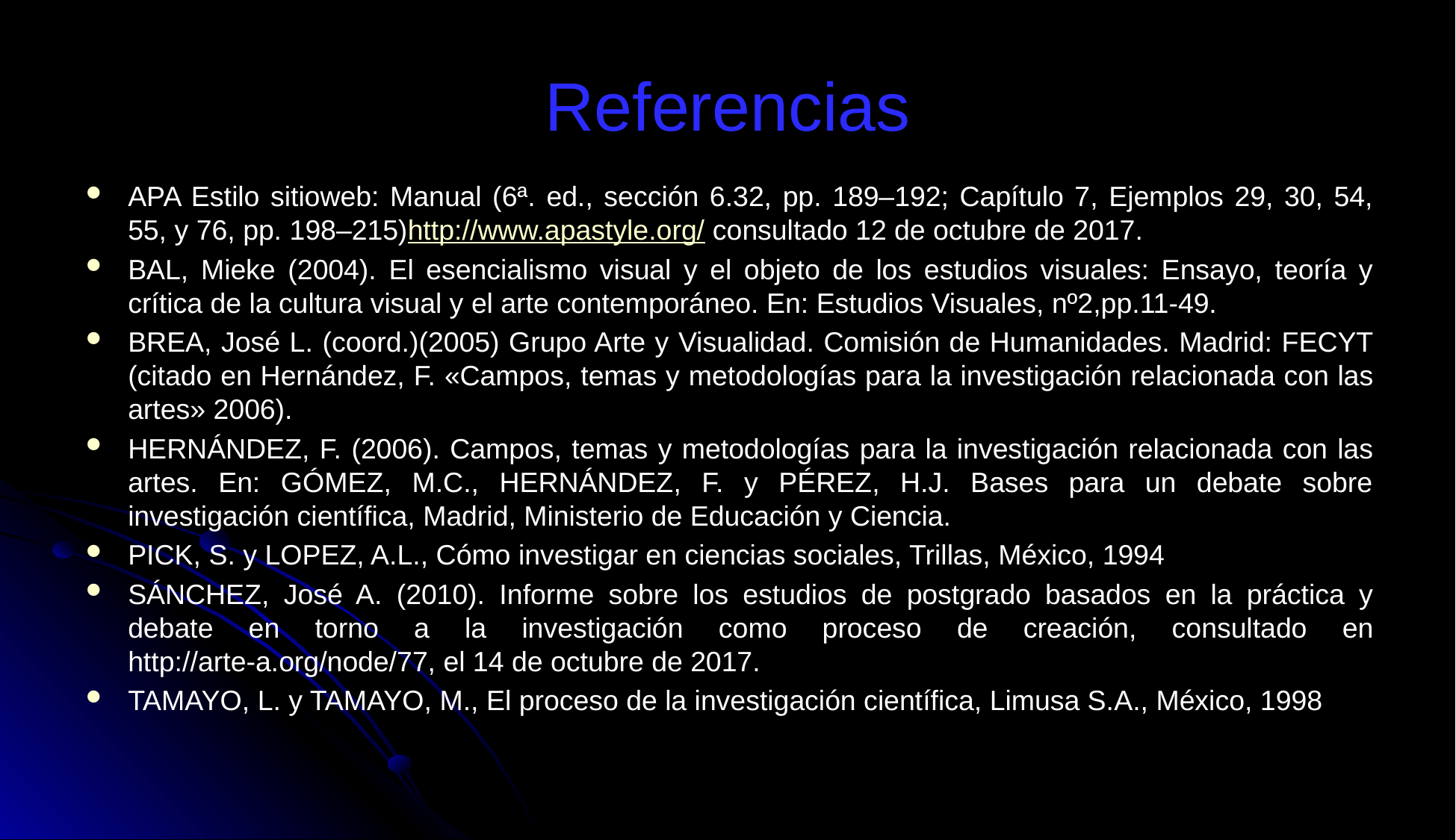

# Referencias
APA Estilo sitioweb: Manual (6ª. ed., sección 6.32, pp. 189–192; Capítulo 7, Ejemplos 29, 30, 54, 55, y 76, pp. 198–215)http://www.apastyle.org/ consultado 12 de octubre de 2017.
BAL, Mieke (2004). El esencialismo visual y el objeto de los estudios visuales: Ensayo, teoría y crítica de la cultura visual y el arte contemporáneo. En: Estudios Visuales, nº2,pp.11‐49.
BREA, José L. (coord.)(2005) Grupo Arte y Visualidad. Comisión de Humanidades. Madrid: FECYT (citado en Hernández, F. «Campos, temas y metodologías para la investigación relacionada con las artes» 2006).
HERNÁNDEZ, F. (2006). Campos, temas y metodologías para la investigación relacionada con las artes. En: GÓMEZ, M.C., HERNÁNDEZ, F. y PÉREZ, H.J. Bases para un debate sobre investigación científica, Madrid, Ministerio de Educación y Ciencia.
PICK, S. y LOPEZ, A.L., Cómo investigar en ciencias sociales, Trillas, México, 1994
SÁNCHEZ, José A. (2010). Informe sobre los estudios de postgrado basados en la práctica y debate en torno a la investigación como proceso de creación, consultado en http://arte‐a.org/node/77, el 14 de octubre de 2017.
TAMAYO, L. y TAMAYO, M., El proceso de la investigación científica, Limusa S.A., México, 1998